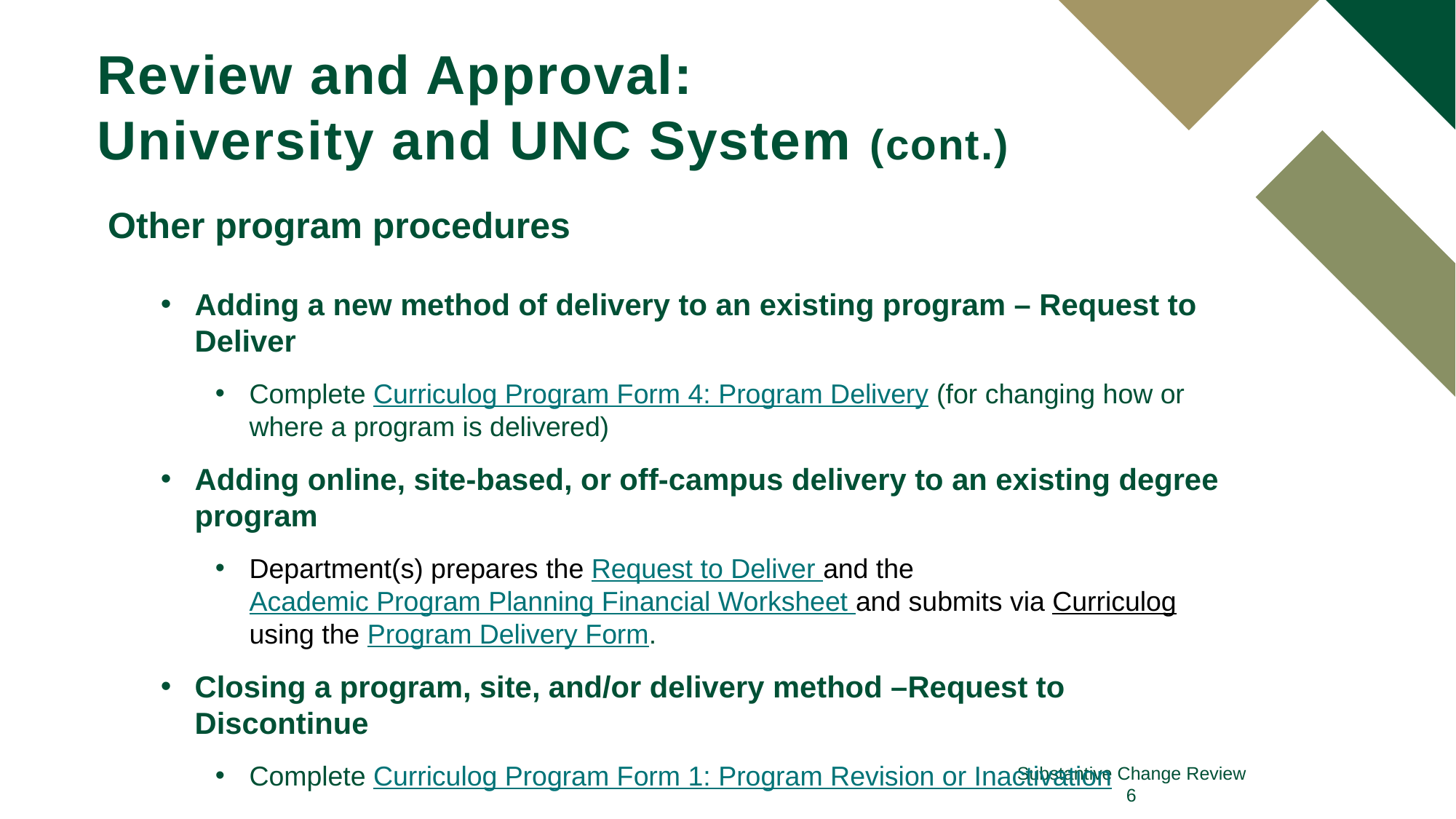

Review and Approval:
University and UNC System (cont.)
Other program procedures
Adding a new method of delivery to an existing program – Request to Deliver
Complete Curriculog Program Form 4: Program Delivery (for changing how or where a program is delivered)
Adding online, site-based, or off-campus delivery to an existing degree program
Department(s) prepares the Request to Deliver and the Academic Program Planning Financial Worksheet and submits via Curriculog using the Program Delivery Form.
Closing a program, site, and/or delivery method –Request to Discontinue
Complete Curriculog Program Form 1: Program Revision or Inactivation

Substantive Change Review		6